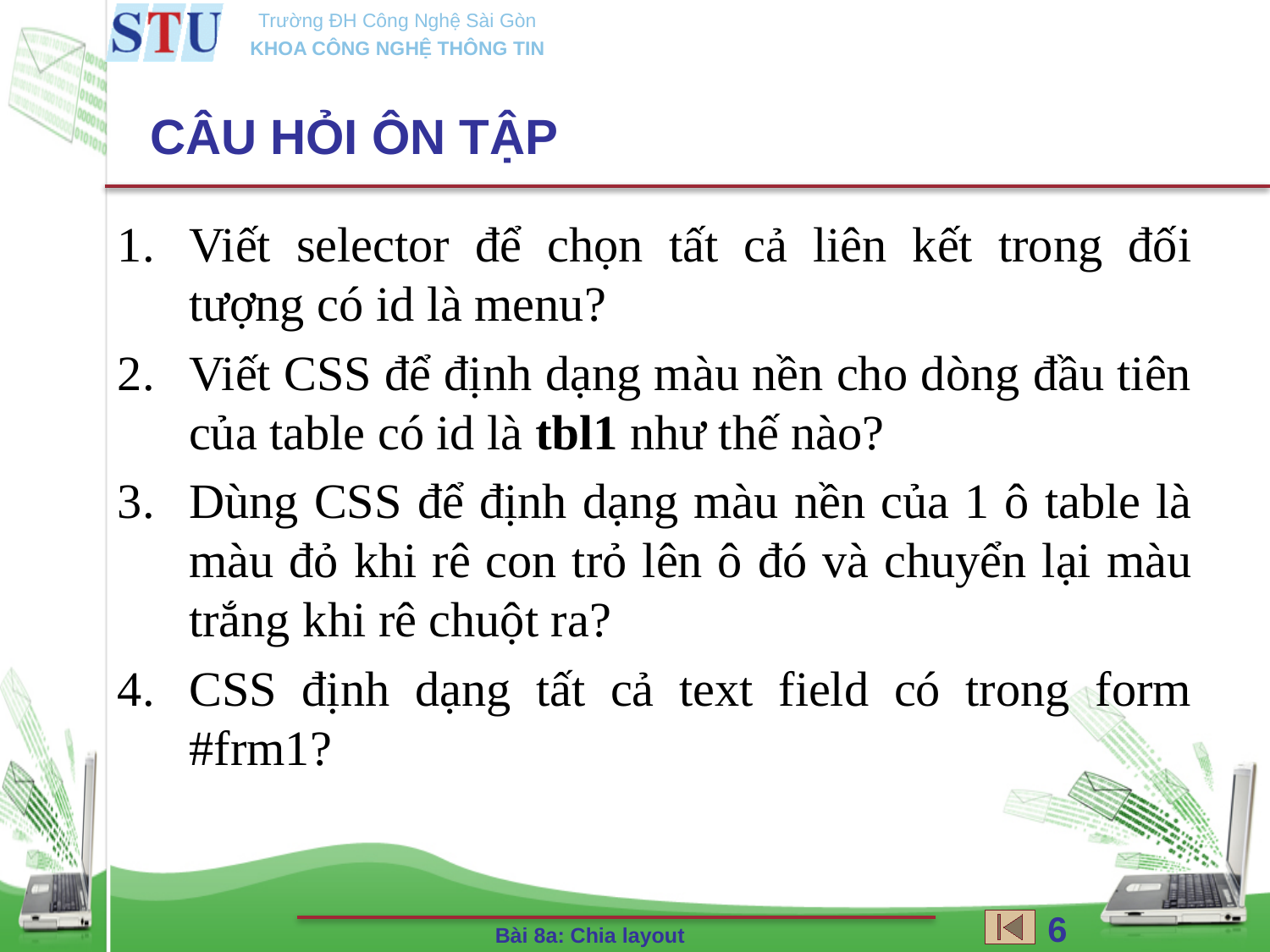

# CÂU HỎI ÔN TẬP
Viết selector để chọn tất cả liên kết trong đối tượng có id là menu?
Viết CSS để định dạng màu nền cho dòng đầu tiên của table có id là tbl1 như thế nào?
Dùng CSS để định dạng màu nền của 1 ô table là màu đỏ khi rê con trỏ lên ô đó và chuyển lại màu trắng khi rê chuột ra?
CSS định dạng tất cả text field có trong form #frm1?

6
Bài 8a: Chia layout